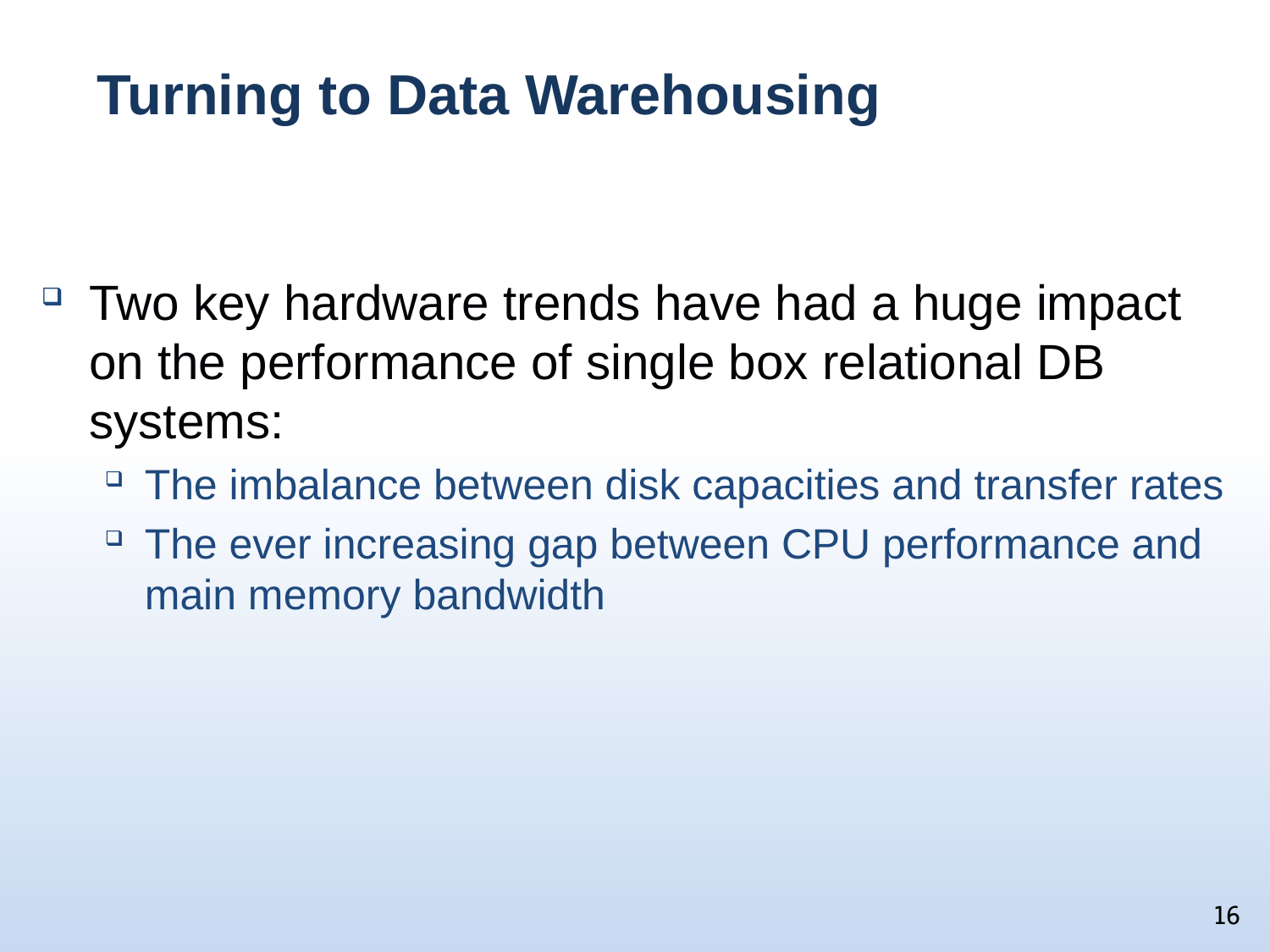

# Turning to Data Warehousing
Two key hardware trends have had a huge impact on the performance of single box relational DB systems:
The imbalance between disk capacities and transfer rates
The ever increasing gap between CPU performance and main memory bandwidth

16